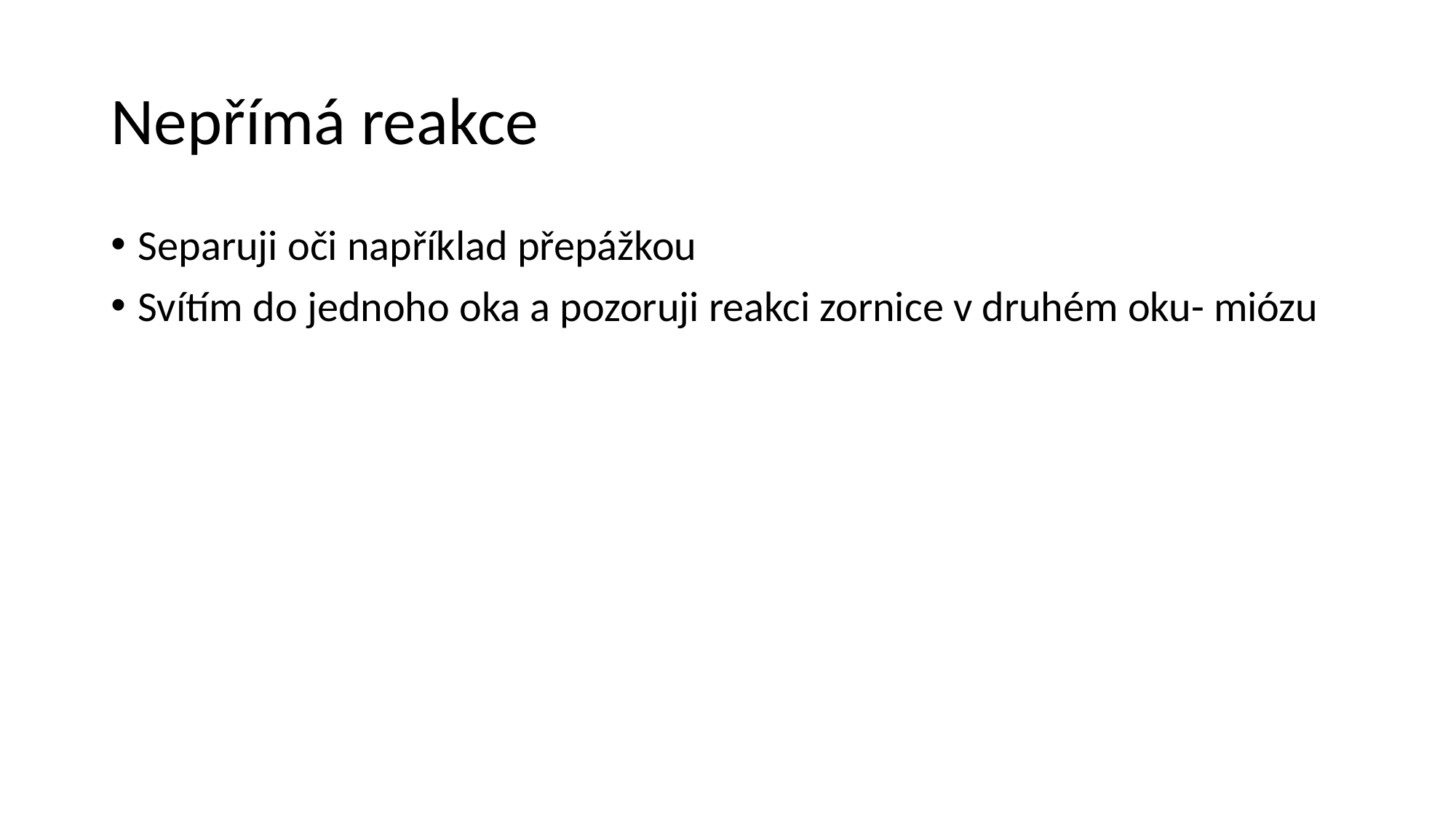

# Nepřímá reakce
Separuji oči například přepážkou
Svítím do jednoho oka a pozoruji reakci zornice v druhém oku- miózu